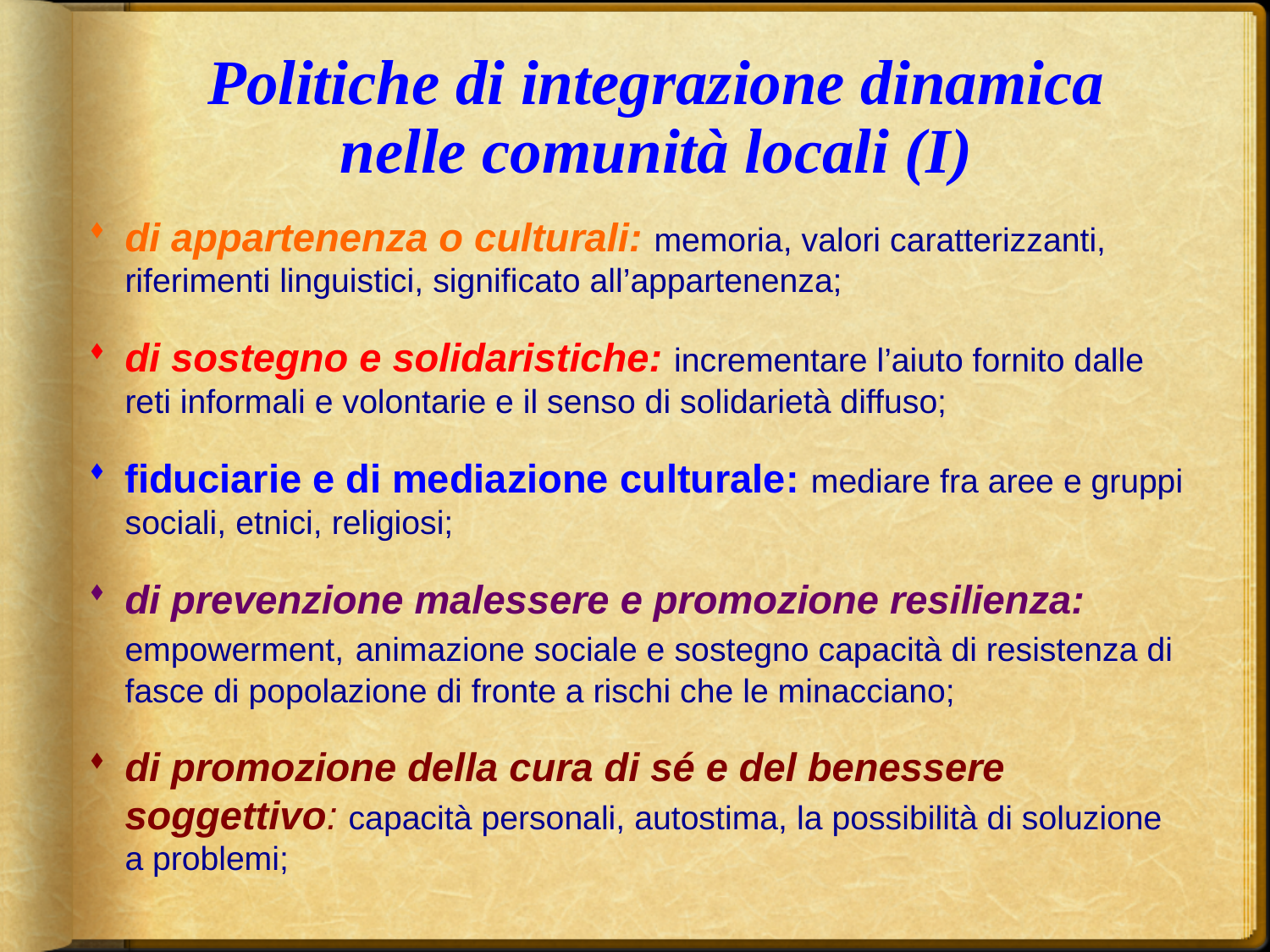

# Politiche di integrazione dinamica nelle comunità locali (I)
di appartenenza o culturali: memoria, valori caratterizzanti, riferimenti linguistici, significato all’appartenenza;
di sostegno e solidaristiche: incrementare l’aiuto fornito dalle reti informali e volontarie e il senso di solidarietà diffuso;
fiduciarie e di mediazione culturale: mediare fra aree e gruppi sociali, etnici, religiosi;
di prevenzione malessere e promozione resilienza: empowerment, animazione sociale e sostegno capacità di resistenza di fasce di popolazione di fronte a rischi che le minacciano;
di promozione della cura di sé e del benessere soggettivo: capacità personali, autostima, la possibilità di soluzione a problemi;